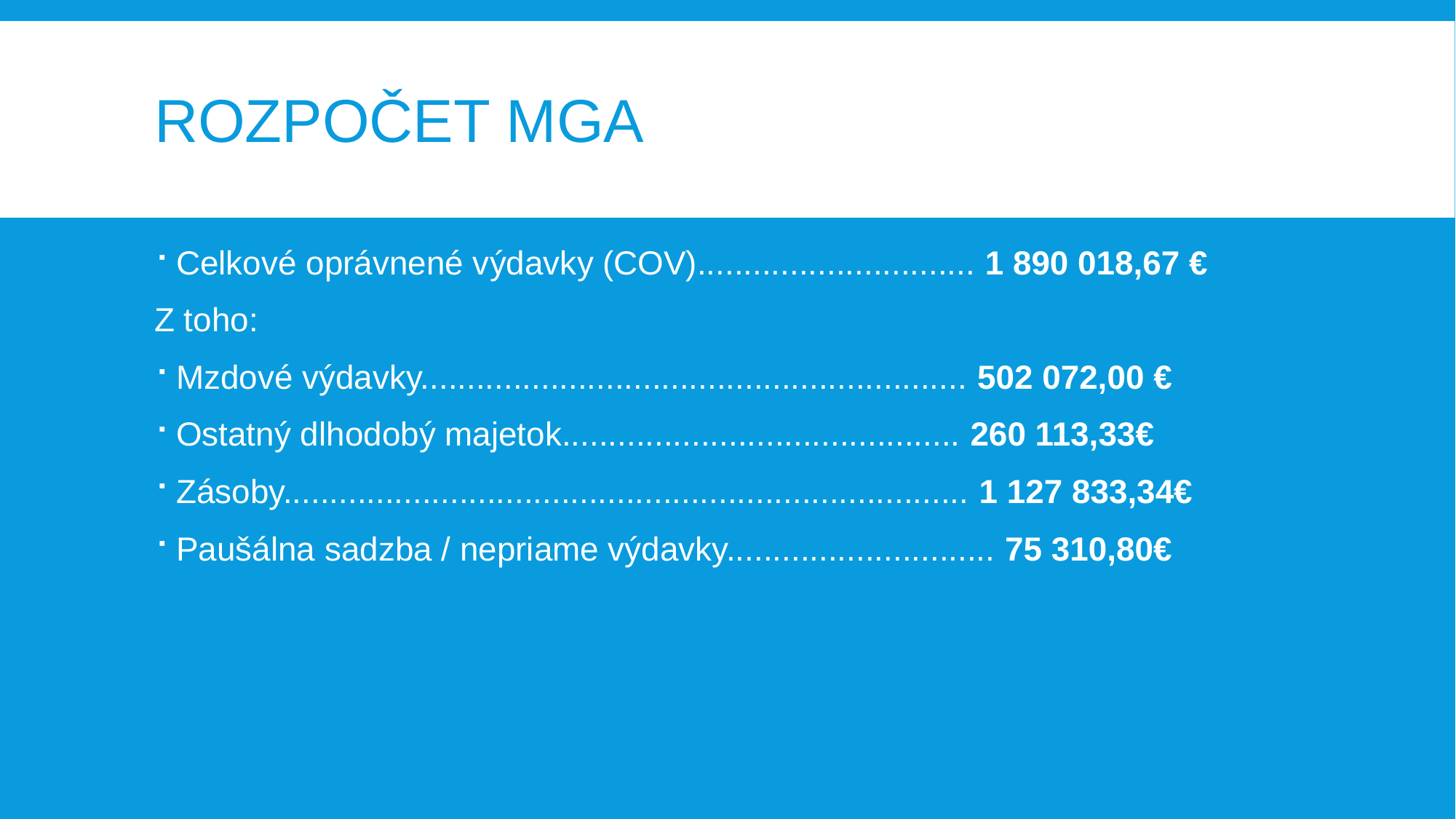

# ROZPOčet MGA
Celkové oprávnené výdavky (COV).............................. 1 890 018,67 €
Z toho:
Mzdové výdavky........................................................... 502 072,00 €
Ostatný dlhodobý majetok........................................... 260 113,33€
Zásoby.......................................................................... 1 127 833,34€
Paušálna sadzba / nepriame výdavky............................. 75 310,80€